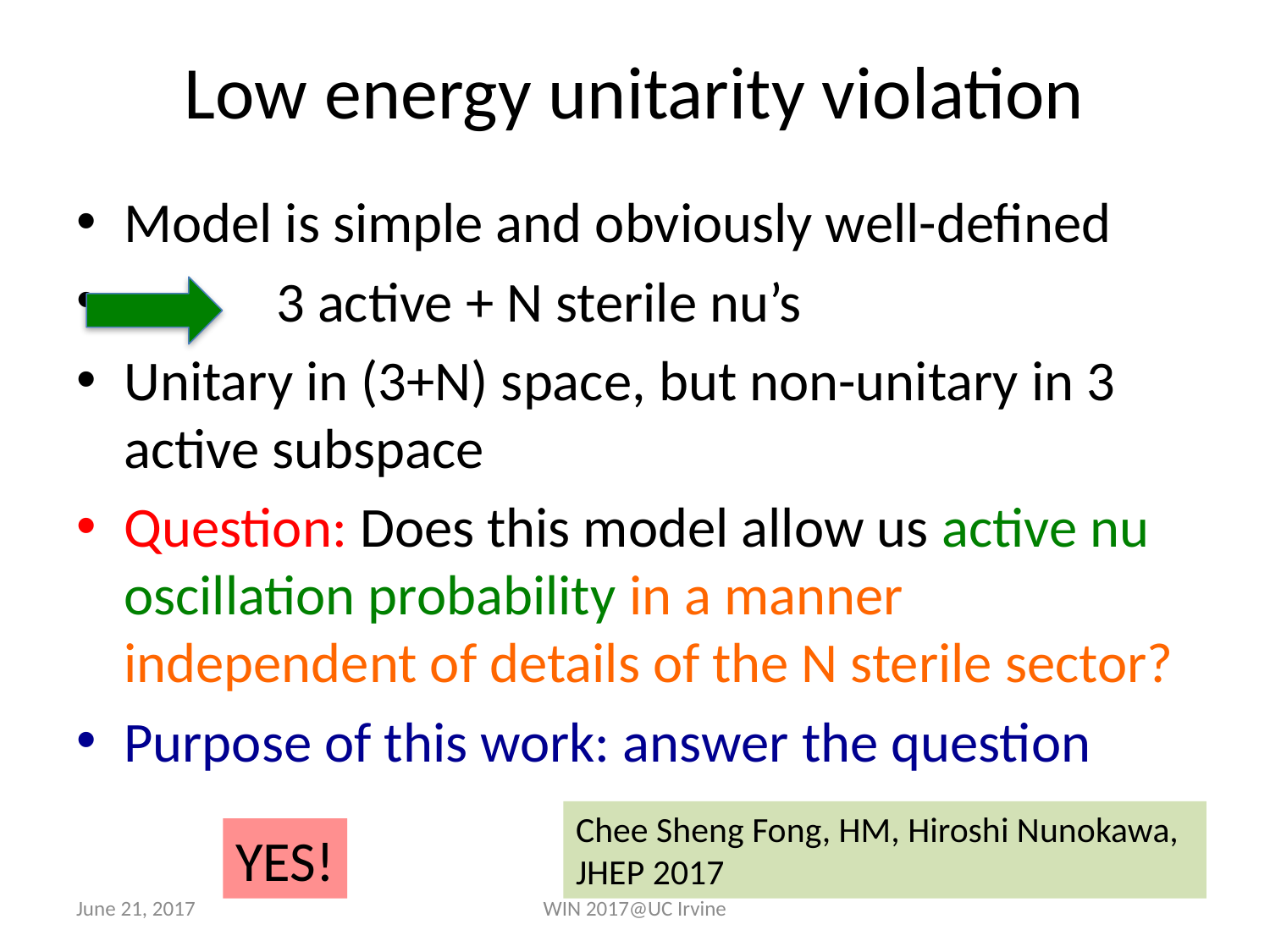

# Low energy unitarity violation
Model is simple and obviously well-defined
            3 active + N sterile nu’s
Unitary in (3+N) space, but non-unitary in 3 active subspace
Question: Does this model allow us active nu oscillation probability in a manner  independent of details of the N sterile sector?
Purpose of this work: answer the question

Chee Sheng Fong, HM, Hiroshi Nunokawa, JHEP 2017
YES!
June 21, 2017
WIN 2017@UC Irvine